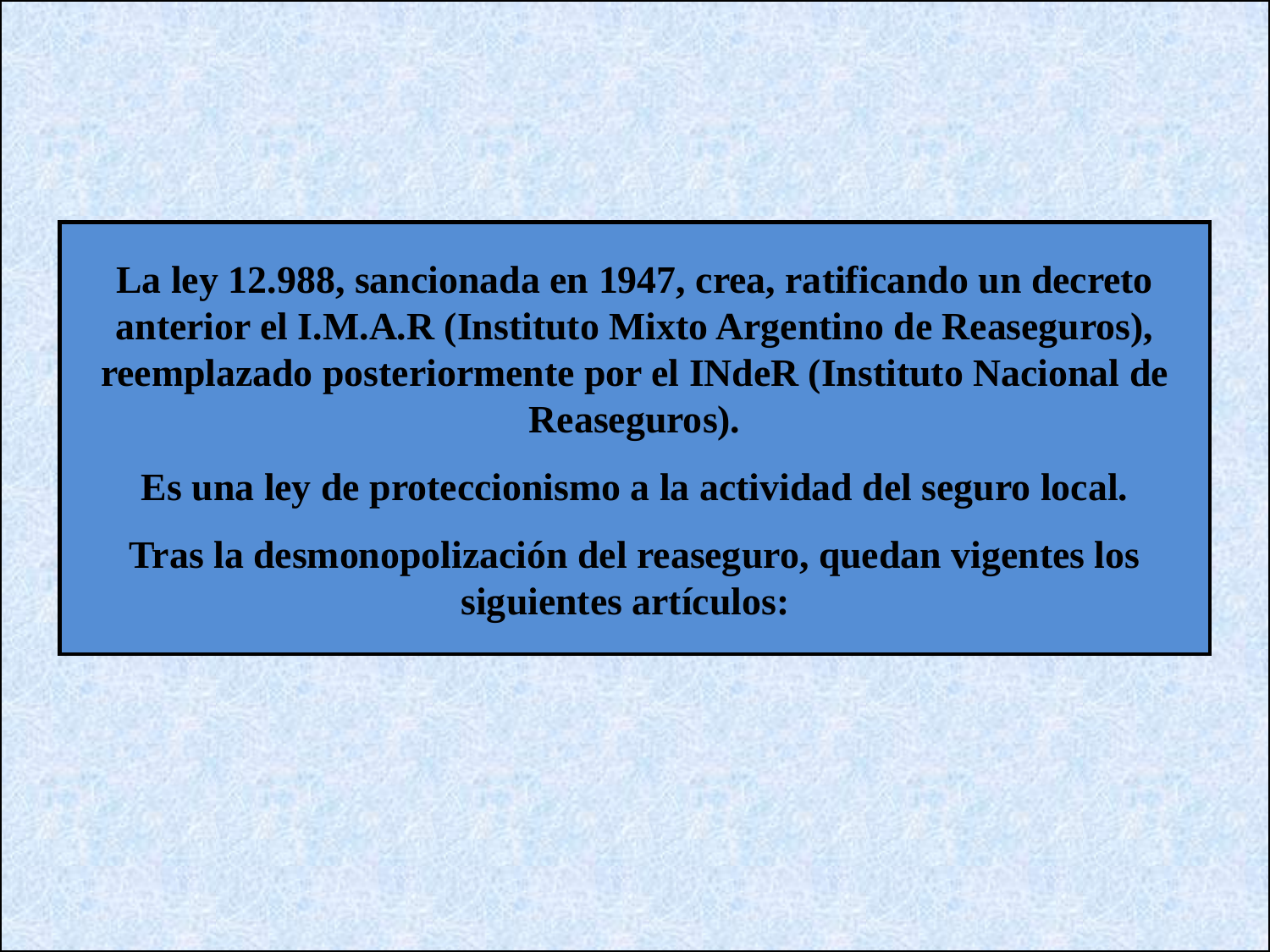

La ley 12.988, sancionada en 1947, crea, ratificando un decreto anterior el I.M.A.R (Instituto Mixto Argentino de Reaseguros), reemplazado posteriormente por el INdeR (Instituto Nacional de Reaseguros).
Es una ley de proteccionismo a la actividad del seguro local.
Tras la desmonopolización del reaseguro, quedan vigentes los siguientes artículos: